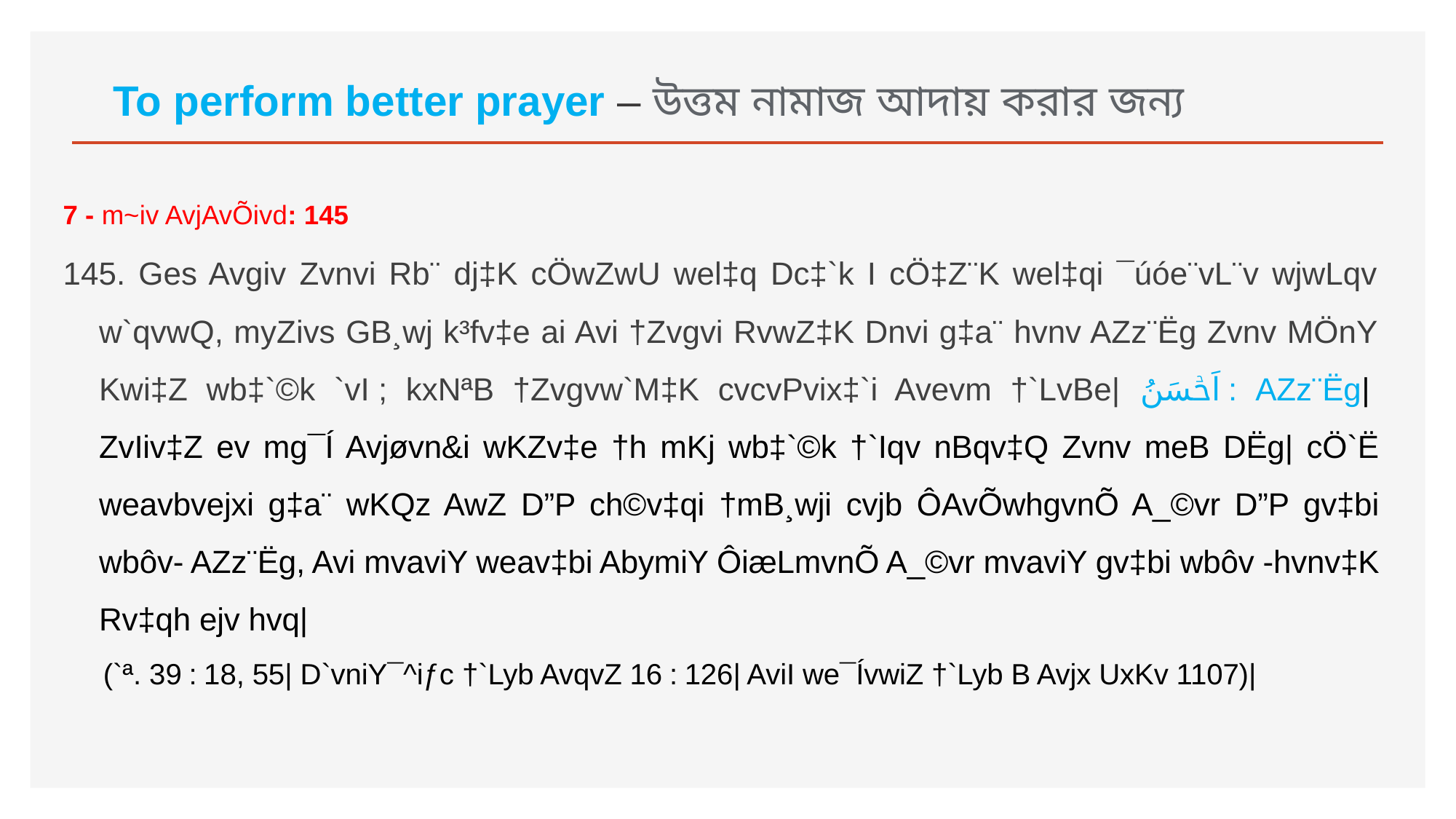

# To perform better prayer – উত্তম নামাজ আদায় করার জন্য
7 - m~iv AvjAvÕivd: 145
145. Ges Avgiv Zvnvi Rb¨ dj‡K cÖwZwU wel‡q Dc‡`k I cÖ‡Z¨K wel‡qi ¯úóe¨vL¨v wjwLqv w`qvwQ, myZivs GB¸wj k³fv‡e ai Avi †Zvgvi RvwZ‡K Dnvi g‡a¨ hvnv AZz¨Ëg Zvnv MÖnY Kwi‡Z wb‡`©k `vI ; kxNªB †Zvgvw`M‡K cvcvPvix‡`i Avevm †`LvBe| اَحۡسَنُ : AZz¨Ëg| ZvIiv‡Z ev mg¯Í Avjøvn&i wKZv‡e †h mKj wb‡`©k †`Iqv nBqv‡Q Zvnv meB DËg| cÖ`Ë weavbvejxi g‡a¨ wKQz AwZ D”P ch©v‡qi †mB¸wji cvjb ÔAvÕwhgvnÕ A_©vr D”P gv‡bi wbôv- AZz¨Ëg, Avi mvaviY weav‡bi AbymiY ÔiæLmvnÕ A_©vr mvaviY gv‡bi wbôv -hvnv‡K Rv‡qh ejv hvq|
     (`ª. 39 : 18, 55| D`vniY¯^iƒc †`Lyb AvqvZ 16 : 126| AviI we¯ÍvwiZ †`Lyb B Avjx UxKv 1107)|